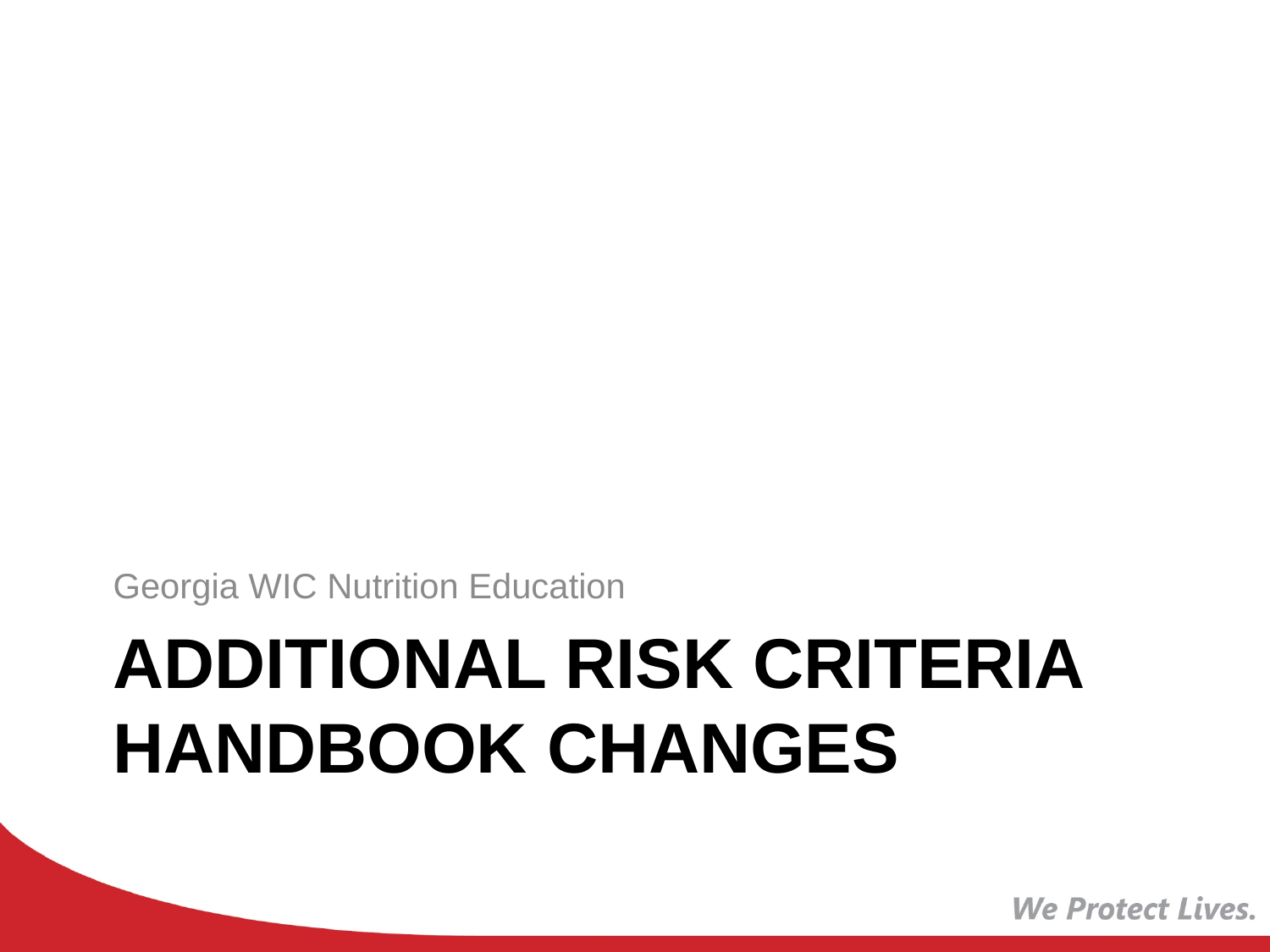

Georgia WIC Nutrition Education
# Additional Risk criteria Handbook Changes